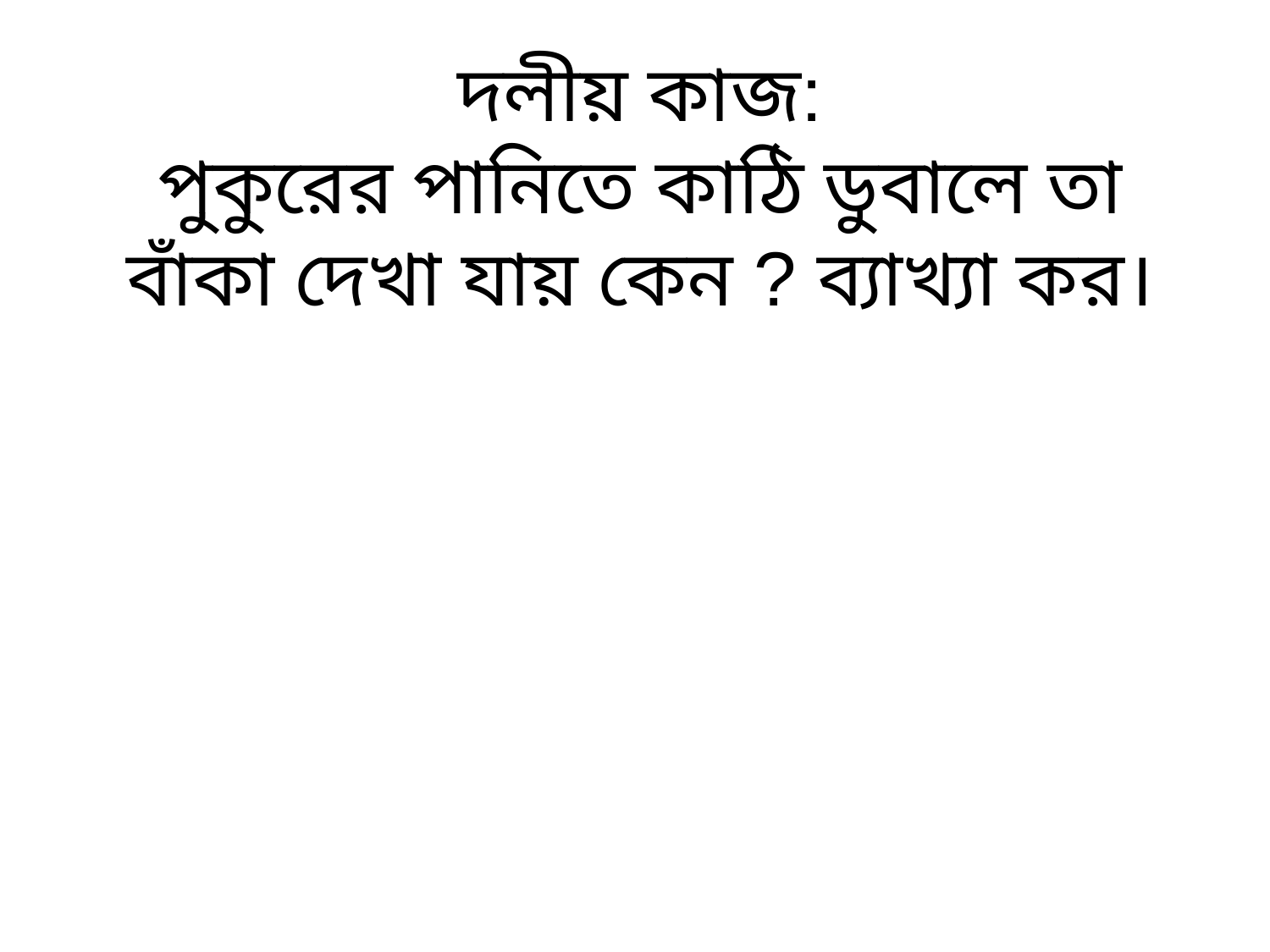

# দলীয় কাজ: পুকুরের পানিতে কাঠি ডুবালে তা বাঁকা দেখা যায় কেন ? ব্যাখ্যা কর।